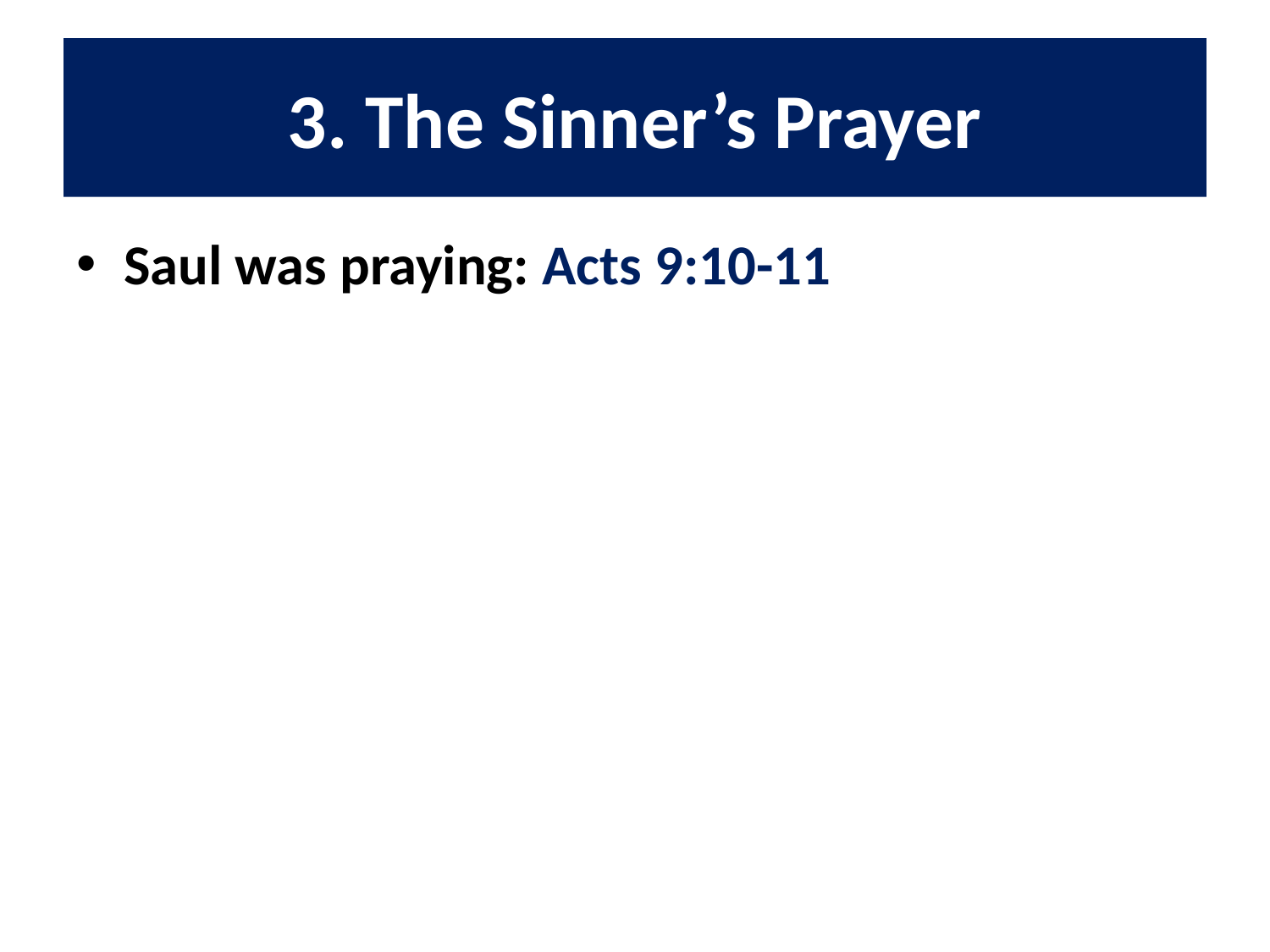

# 3. The Sinner’s Prayer
Saul was praying: Acts 9:10-11